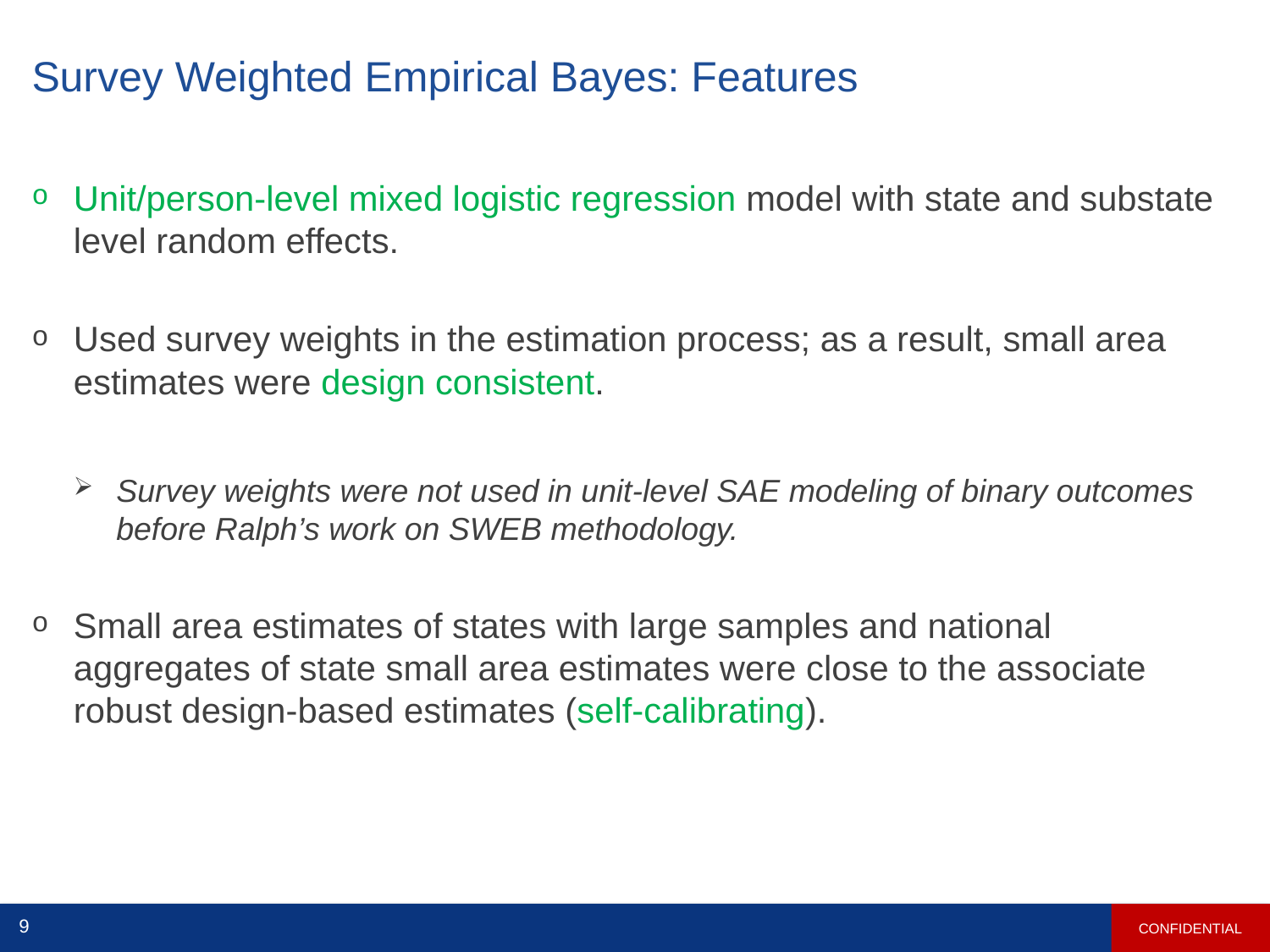

# Survey Weighted Empirical Bayes: Features
Unit/person-level mixed logistic regression model with state and substate level random effects.

Used survey weights in the estimation process; as a result, small area estimates were design consistent.

Survey weights were not used in unit-level SAE modeling of binary outcomes before Ralph’s work on SWEB methodology.

Small area estimates of states with large samples and national aggregates of state small area estimates were close to the associate robust design-based estimates (self-calibrating).

CONFIDENTIAL
9